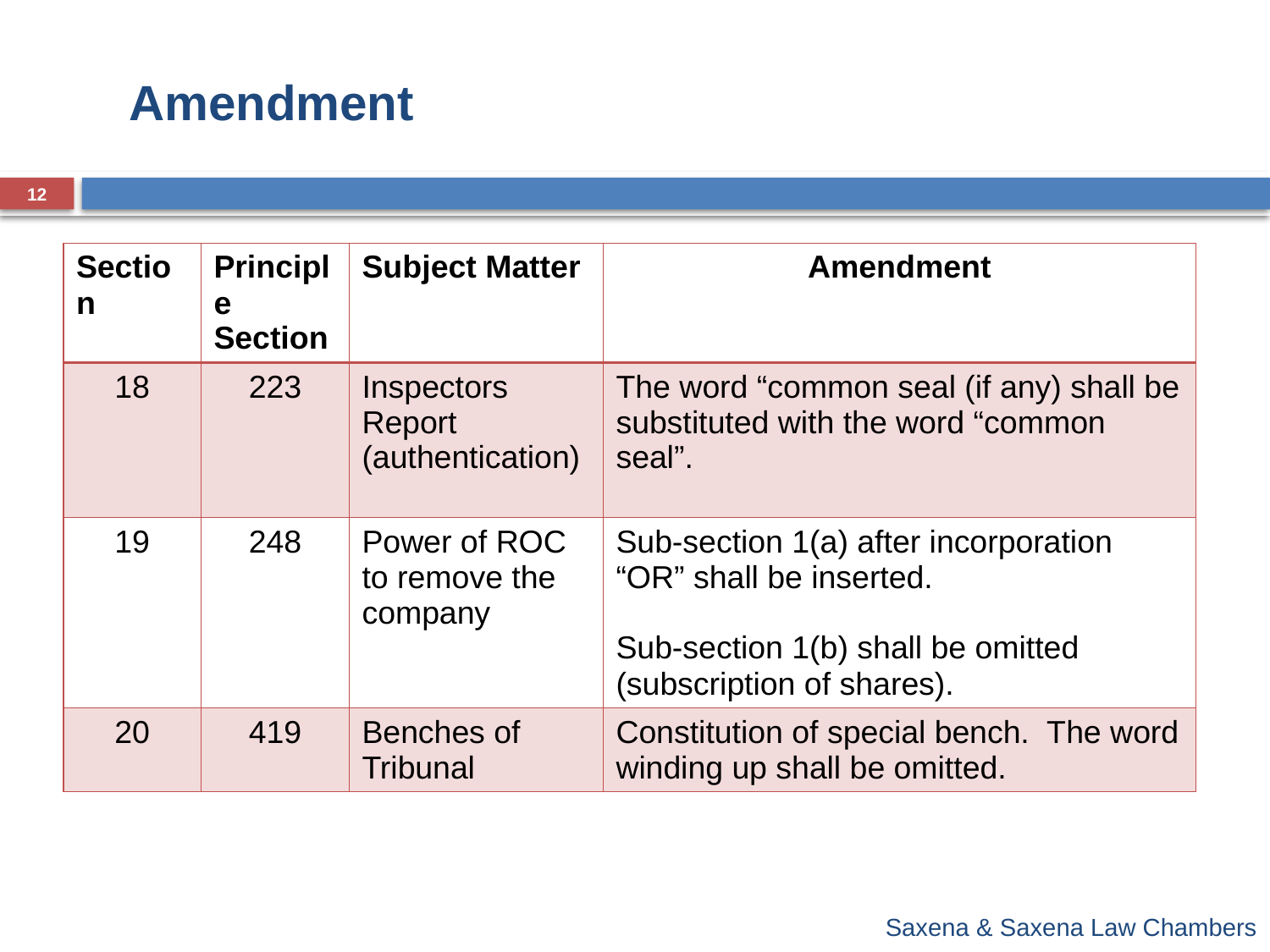

# Amendment
12

| Section | Principle Section | Subject Matter | Amendment |
| --- | --- | --- | --- |
| 18 | 223 | Inspectors Report (authentication) | The word “common seal (if any) shall be substituted with the word “common seal”. |
| 19 | 248 | Power of ROC to remove the company | Sub-section 1(a) after incorporation “OR” shall be inserted. Sub-section 1(b) shall be omitted (subscription of shares). |
| 20 | 419 | Benches of Tribunal | Constitution of special bench. The word winding up shall be omitted. |
Saxena & Saxena Law Chambers